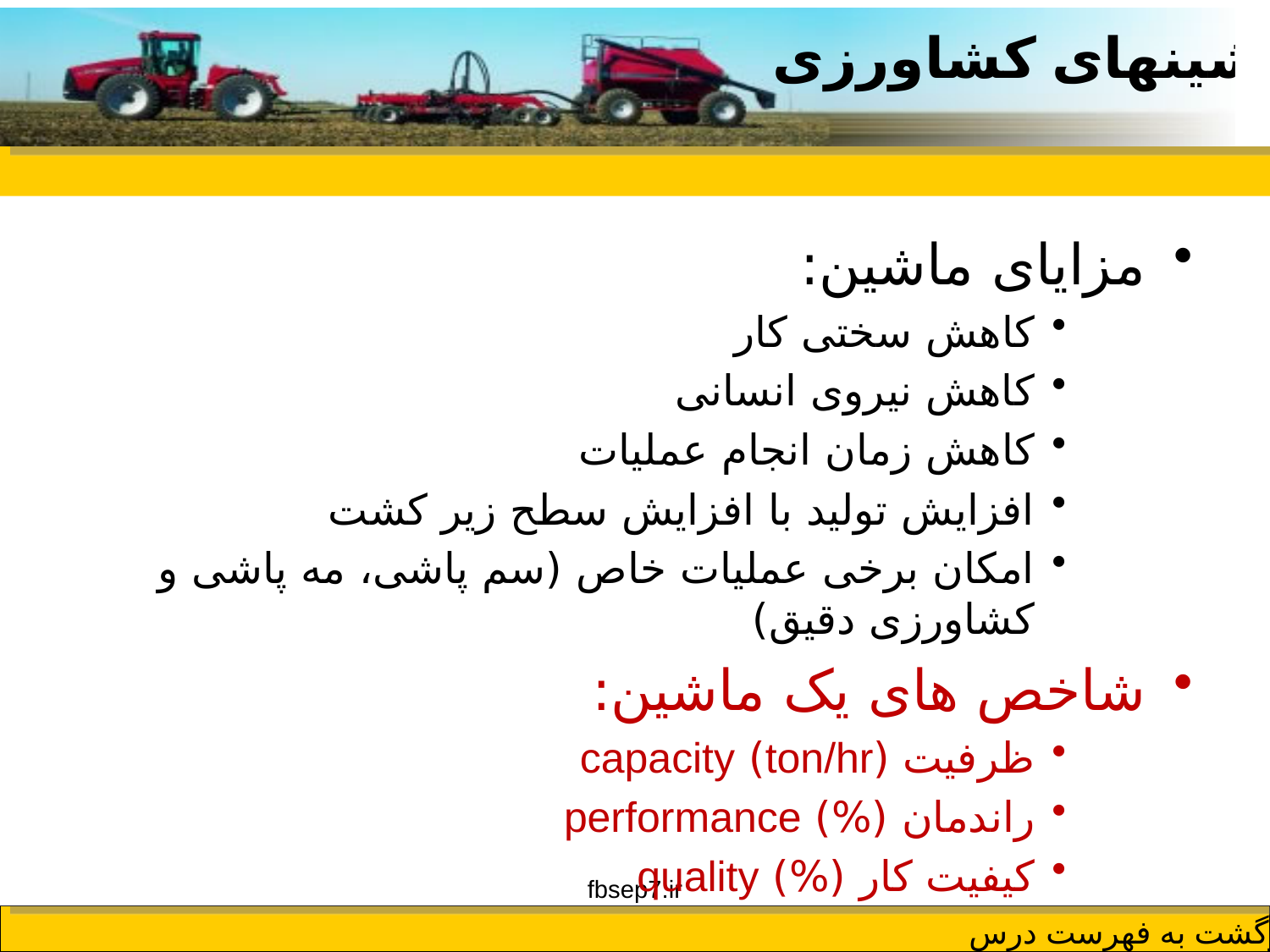

مزايای ماشين:
کاهش سختی کار
کاهش نيروی انسانی
کاهش زمان انجام عمليات
افزايش توليد با افزايش سطح زير کشت
امکان برخی عمليات خاص (سم پاشی، مه پاشی و کشاورزی دقيق)
شاخص های يک ماشين:
ظرفيت (ton/hr) capacity
راندمان (%) performance
کيفيت کار (%) quality
fbsep7.ir